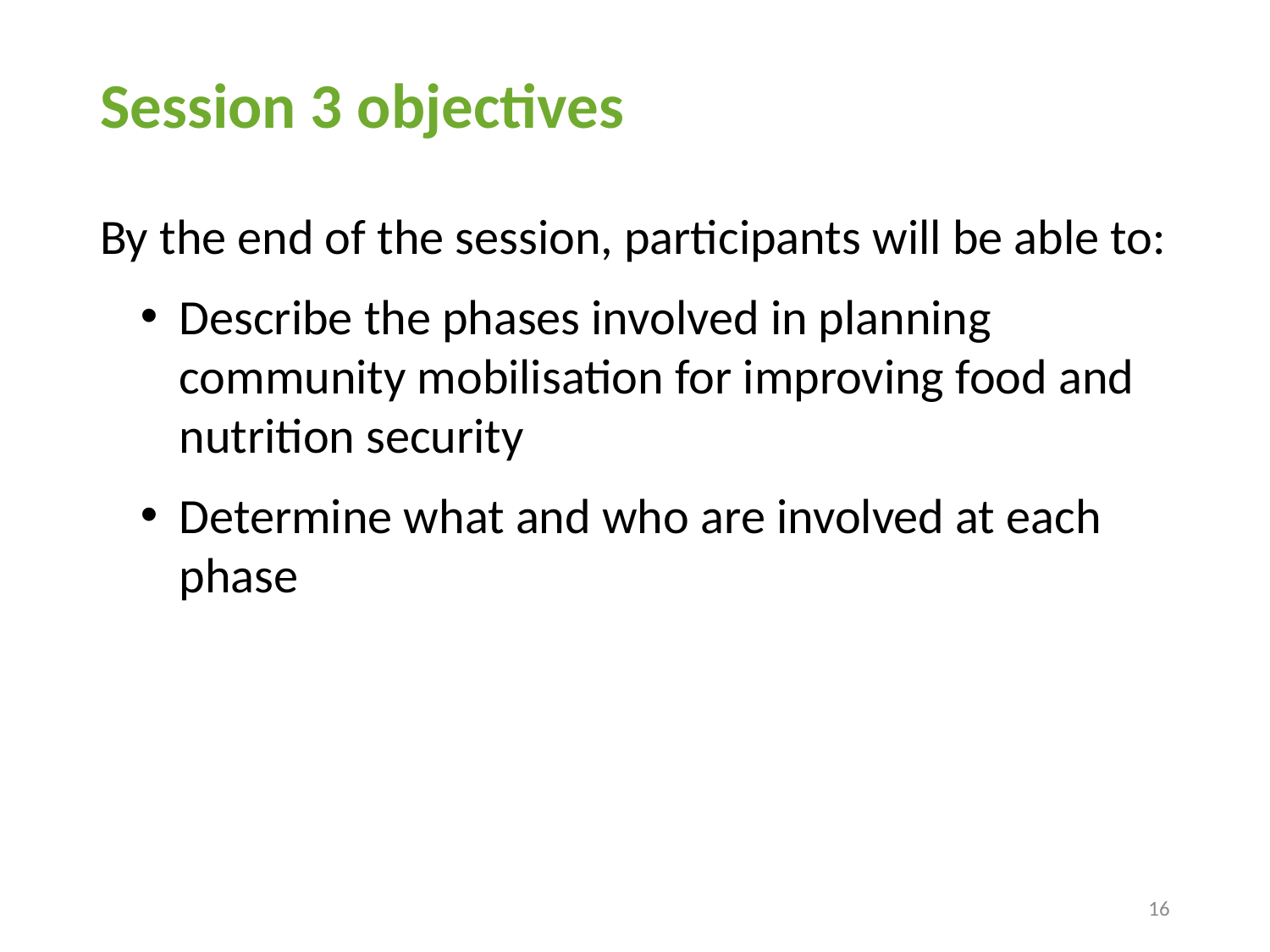

# Session 3 objectives
By the end of the session, participants will be able to:
Describe the phases involved in planning community mobilisation for improving food and nutrition security
Determine what and who are involved at each phase
16